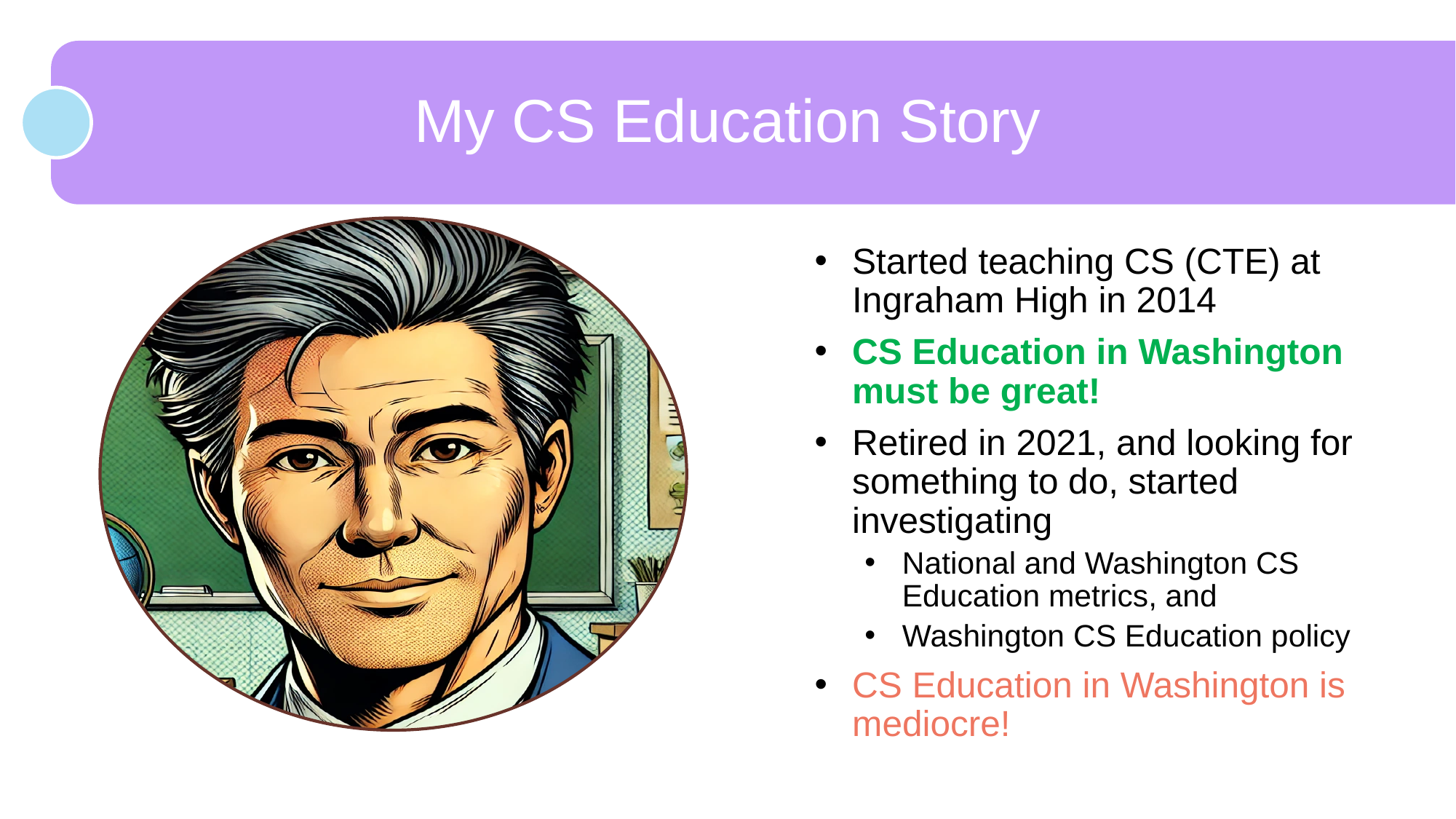

# My CS Education Story

Started teaching CS (CTE) at Ingraham High in 2014
CS Education in Washington must be great!
Retired in 2021, and looking for something to do, started investigating
National and Washington CS Education metrics, and
Washington CS Education policy
CS Education in Washington is mediocre!